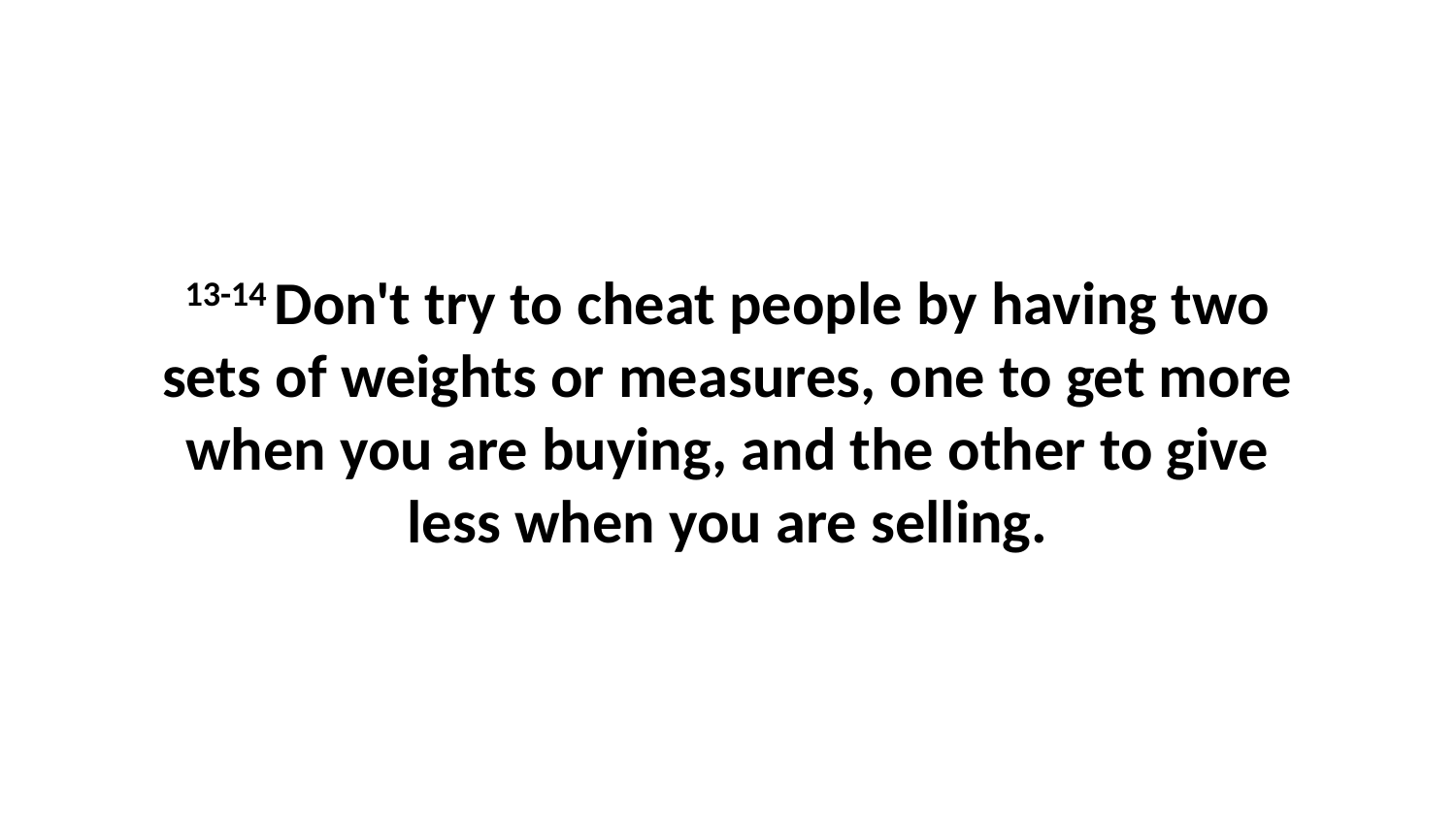

13-14 Don't try to cheat people by having two sets of weights or measures, one to get more when you are buying, and the other to give less when you are selling.